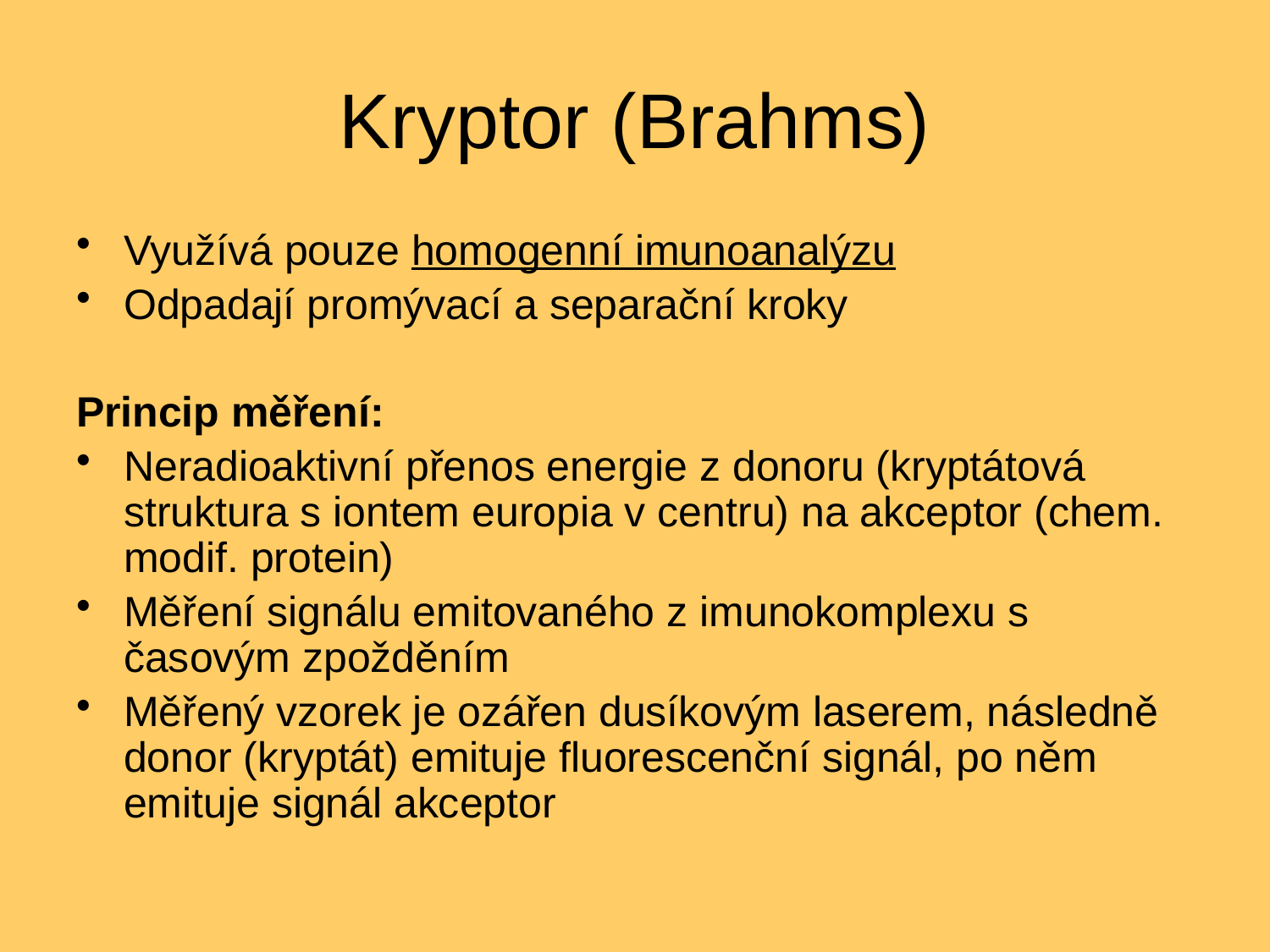

# Kryptor (Brahms)
Využívá pouze homogenní imunoanalýzu
Odpadají promývací a separační kroky

Princip měření:
Neradioaktivní přenos energie z donoru (kryptátová struktura s iontem europia v centru) na akceptor (chem. modif. protein)
Měření signálu emitovaného z imunokomplexu s časovým zpožděním
Měřený vzorek je ozářen dusíkovým laserem, následně donor (kryptát) emituje fluorescenční signál, po něm emituje signál akceptor